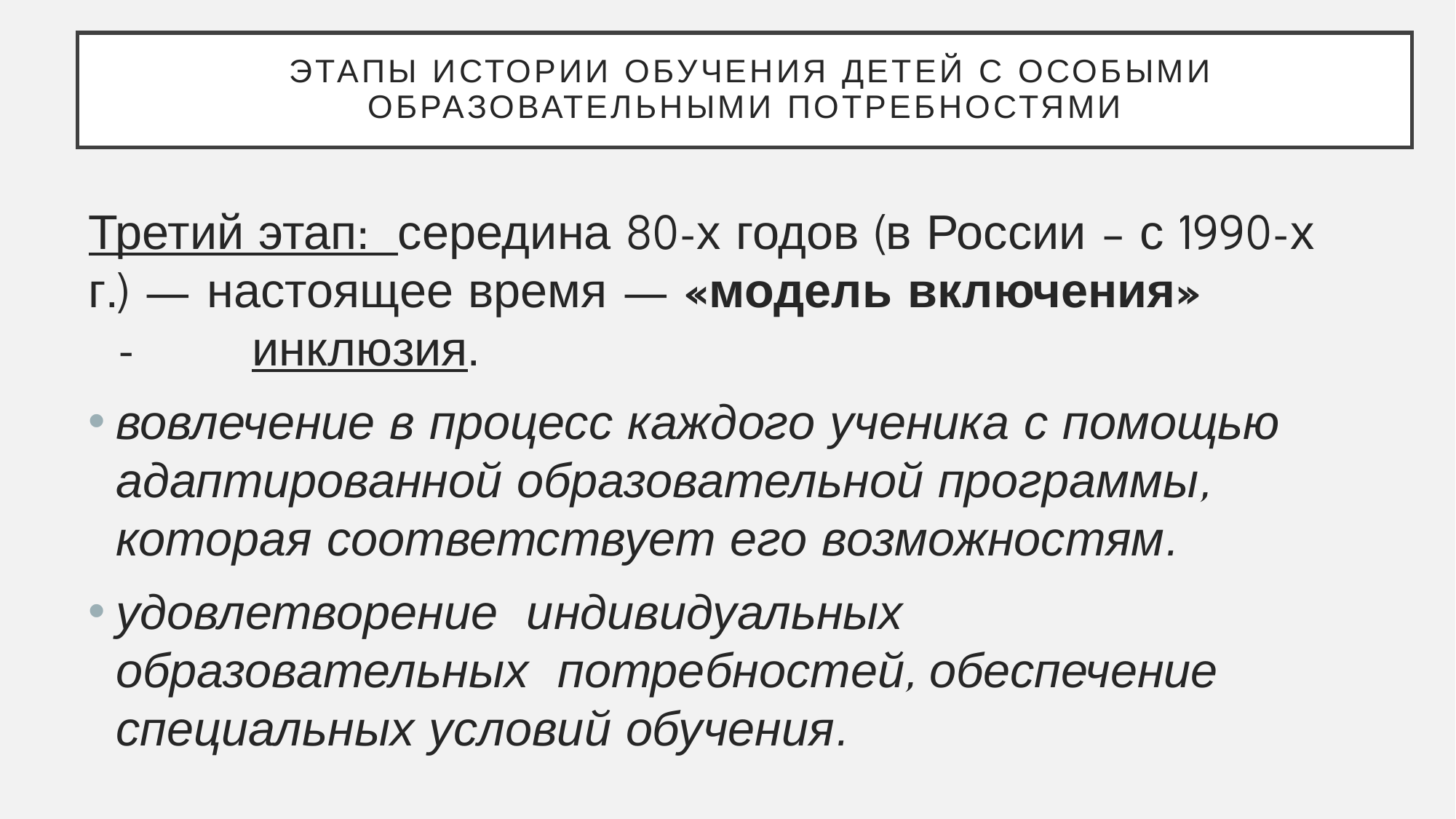

# Этапы истории обучения детей с особыми образовательными потребностями

Третий этап:  середина 80-х годов (в России – с 1990-х г.) — настоящее время — «модель включения»   -        инклюзия.
вовлечение в процесс каждого ученика с помощью  адаптированной образовательной программы, которая соответствует его возможностям.
удовлетворение  индивидуальных  образовательных  потребностей, обеспечение специальных условий обучения.